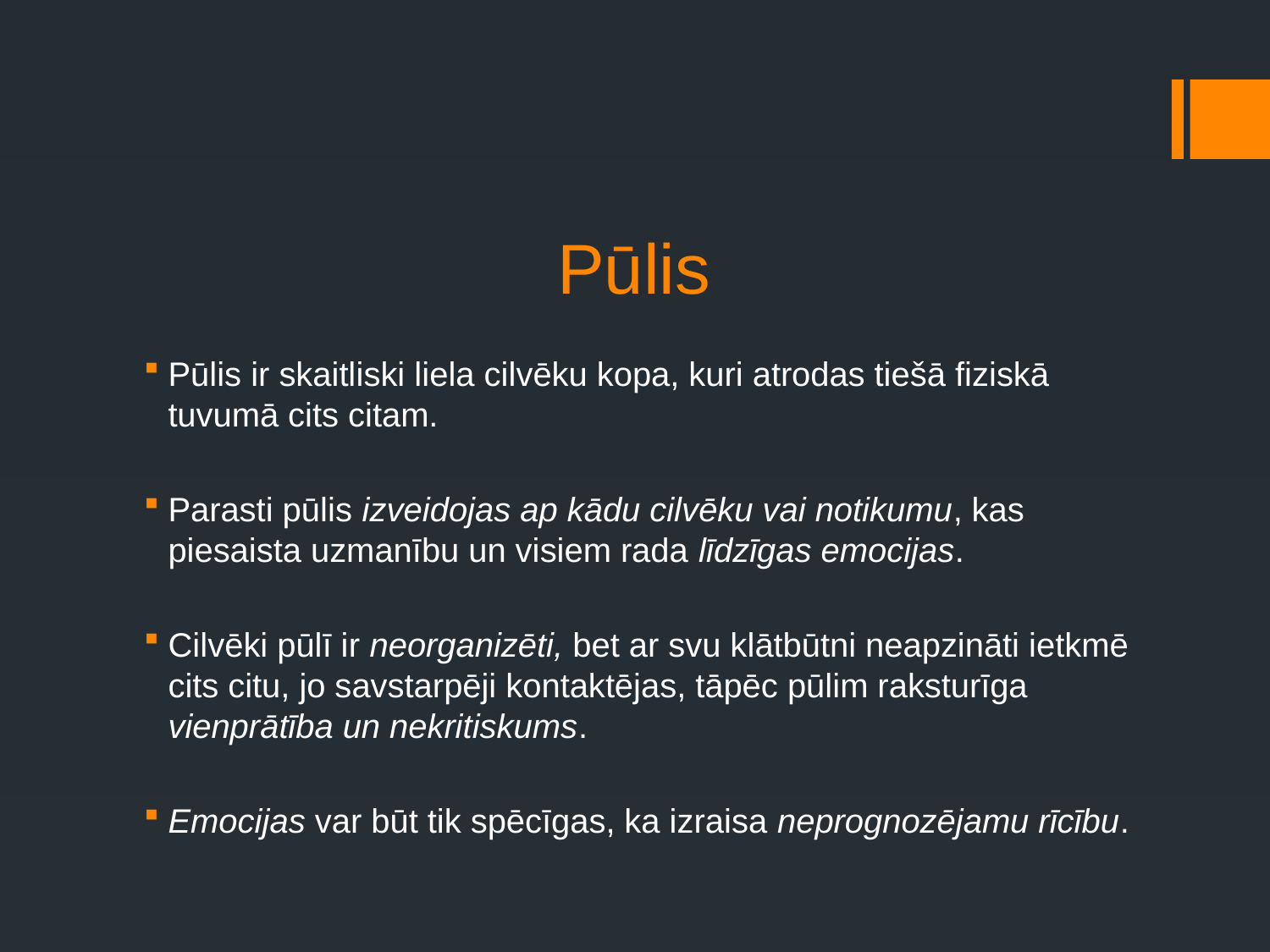

# Pūlis
Pūlis ir skaitliski liela cilvēku kopa, kuri atrodas tiešā fiziskā tuvumā cits citam.

Parasti pūlis izveidojas ap kādu cilvēku vai notikumu, kas piesaista uzmanību un visiem rada līdzīgas emocijas.

Cilvēki pūlī ir neorganizēti, bet ar svu klātbūtni neapzināti ietkmē cits citu, jo savstarpēji kontaktējas, tāpēc pūlim raksturīga vienprātība un nekritiskums.

Emocijas var būt tik spēcīgas, ka izraisa neprognozējamu rīcību.